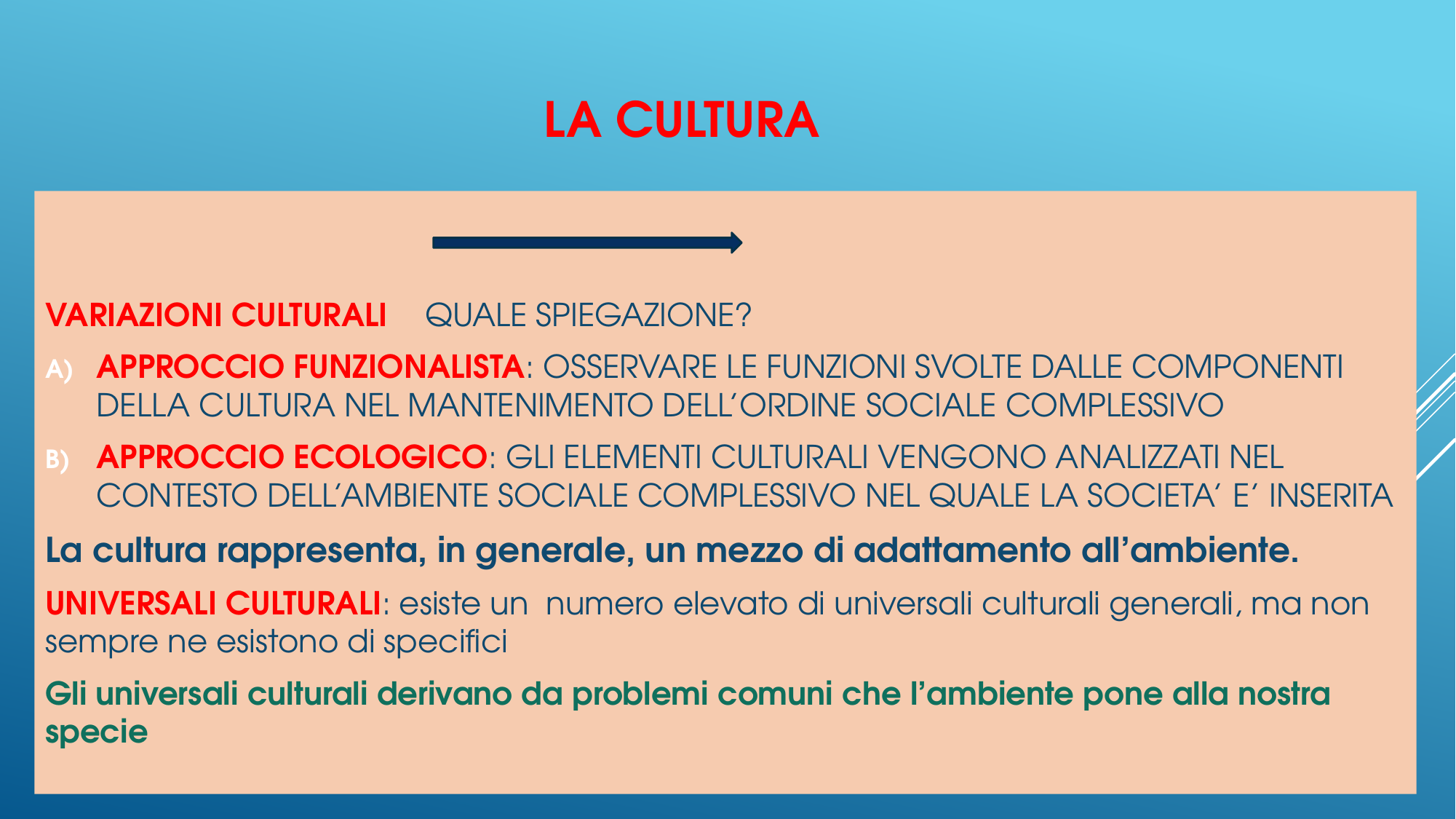

# La cultura

VARIAZIONI CULTURALI							QUALE SPIEGAZIONE?
APPROCCIO FUNZIONALISTA: OSSERVARE LE FUNZIONI SVOLTE DALLE COMPONENTI DELLA CULTURA NEL MANTENIMENTO DELL’ORDINE SOCIALE COMPLESSIVO
APPROCCIO ECOLOGICO: GLI ELEMENTI CULTURALI VENGONO ANALIZZATI NEL CONTESTO DELL’AMBIENTE SOCIALE COMPLESSIVO NEL QUALE LA SOCIETA’ E’ INSERITA
La cultura rappresenta, in generale, un mezzo di adattamento all’ambiente.
UNIVERSALI CULTURALI: esiste un  numero elevato di universali culturali generali, ma non sempre ne esistono di specifici
Gli universali culturali derivano da problemi comuni che l’ambiente pone alla nostra specie